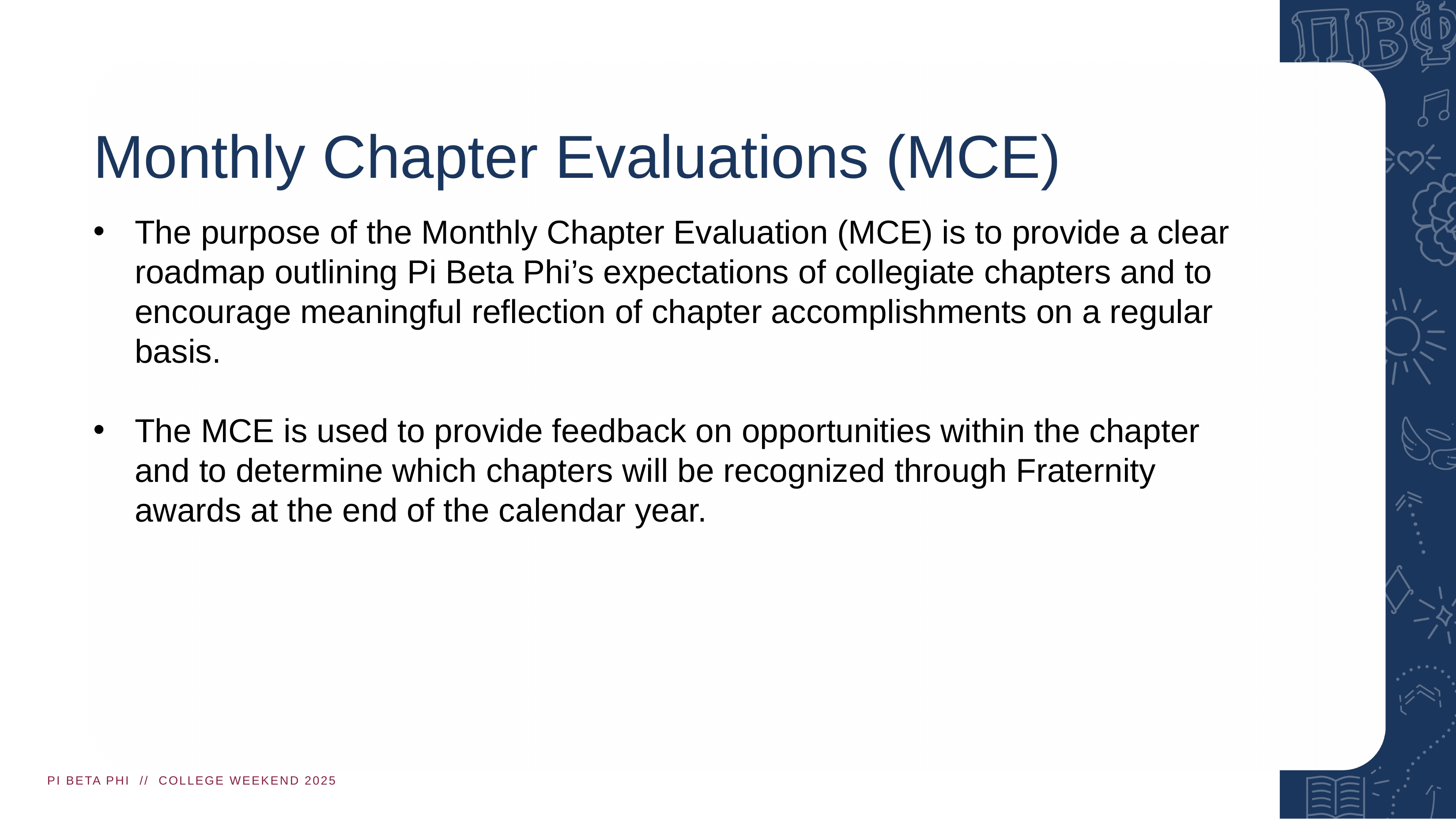

# Monthly Chapter Evaluations (MCE)
The purpose of the Monthly Chapter Evaluation (MCE) is to provide a clear roadmap outlining Pi Beta Phi’s expectations of collegiate chapters and to encourage meaningful reflection of chapter accomplishments on a regular basis.

The MCE is used to provide feedback on opportunities within the chapter and to determine which chapters will be recognized through Fraternity awards at the end of the calendar year.